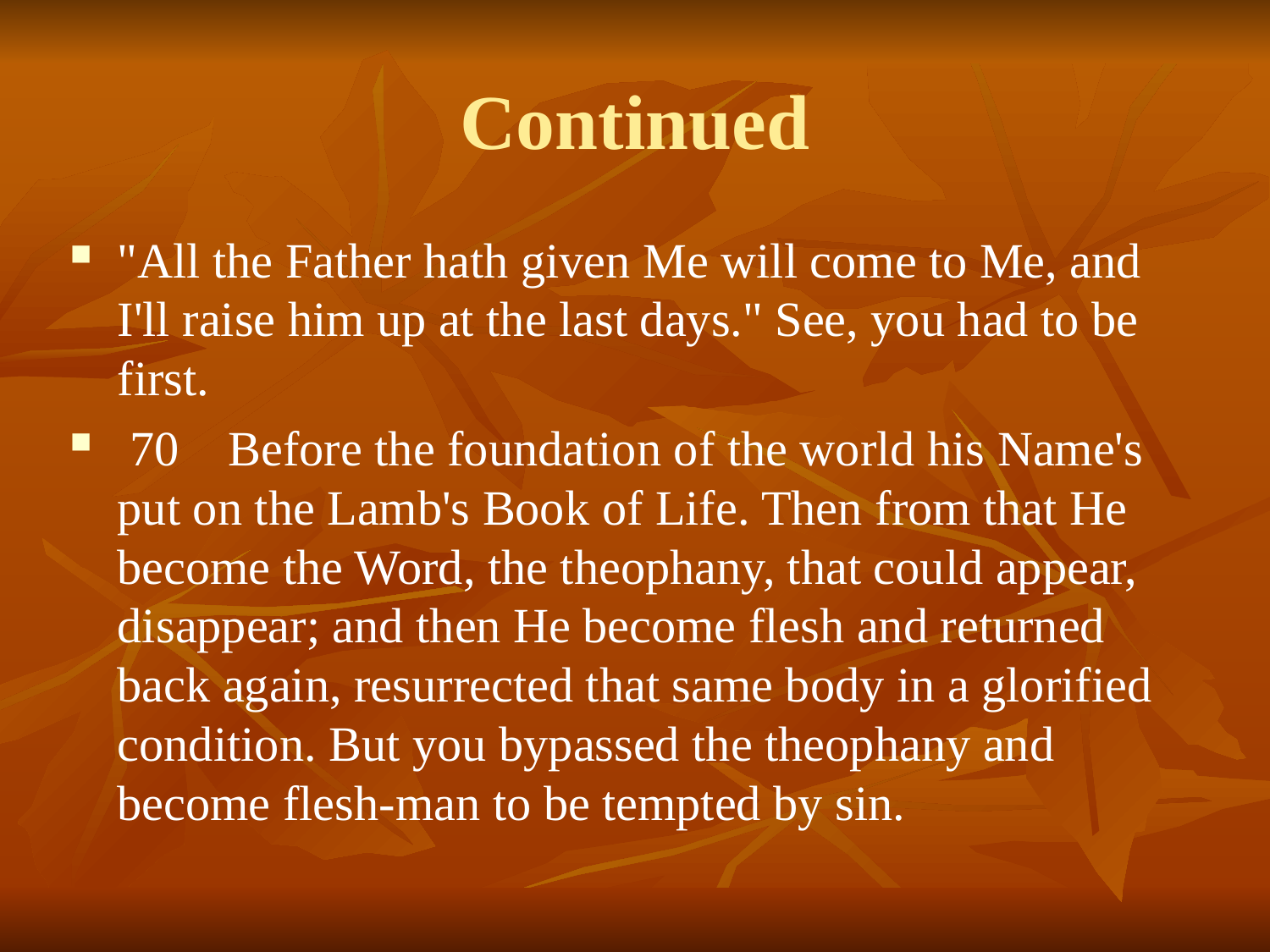

Continued
"All the Father hath given Me will come to Me, and I'll raise him up at the last days." See, you had to be first.
 70    Before the foundation of the world his Name's put on the Lamb's Book of Life. Then from that He become the Word, the theophany, that could appear, disappear; and then He become flesh and returned back again, resurrected that same body in a glorified condition. But you bypassed the theophany and become flesh-man to be tempted by sin.